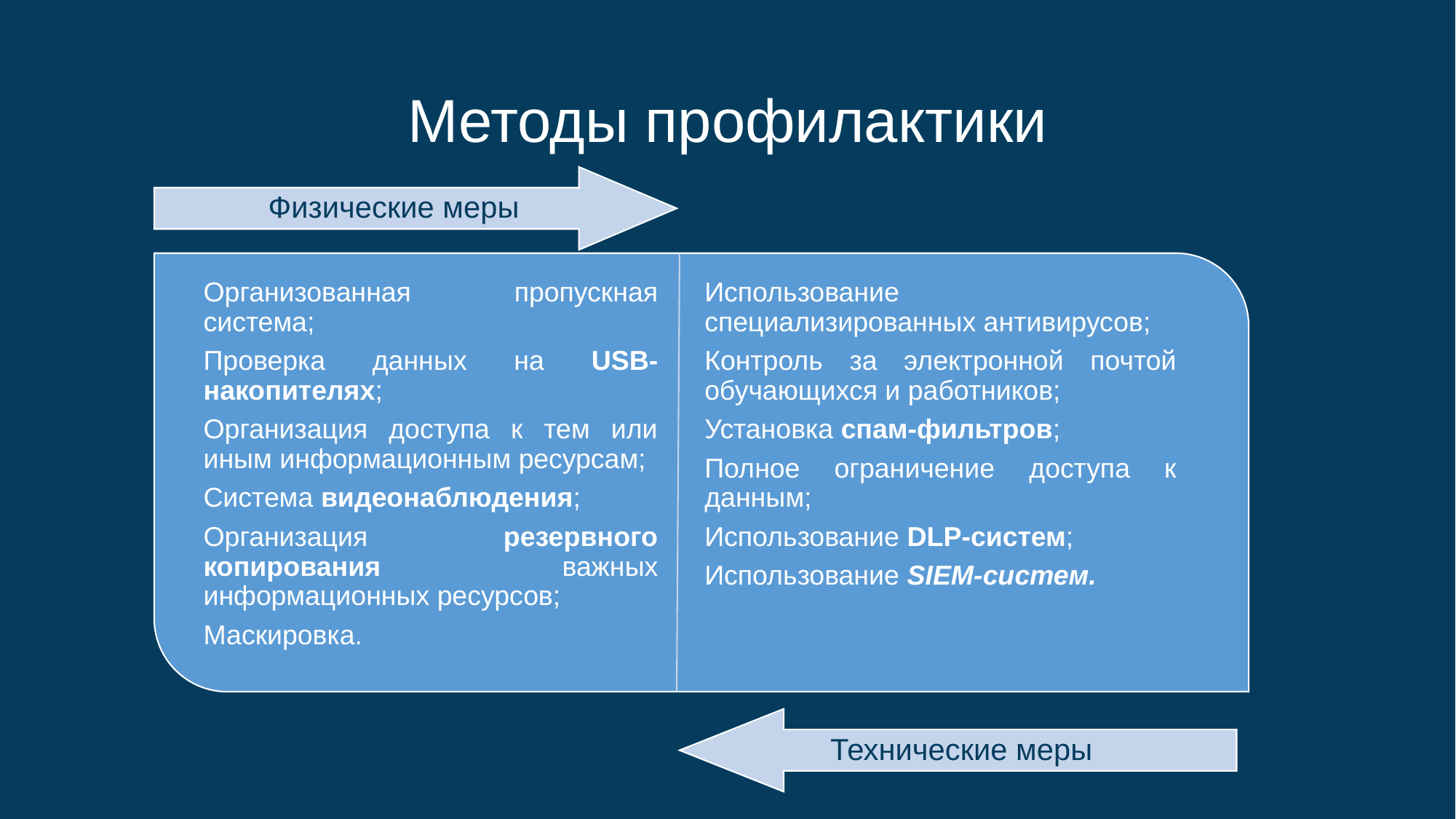

# Методы профилактики
Физические меры

Организованная пропускная система;
Проверка данных на USB-накопителях;
Организация доступа к тем или иным информационным ресурсам;
Система видеонаблюдения;
Организация резервного копирования важных информационных ресурсов;
Маскировка.
Использование специализированных антивирусов;
Контроль за электронной почтой обучающихся и работников;
Установка спам-фильтров;
Полное ограничение доступа к данным;
Использование DLP-систем;
Использование SIEM-систем.
      Технические меры